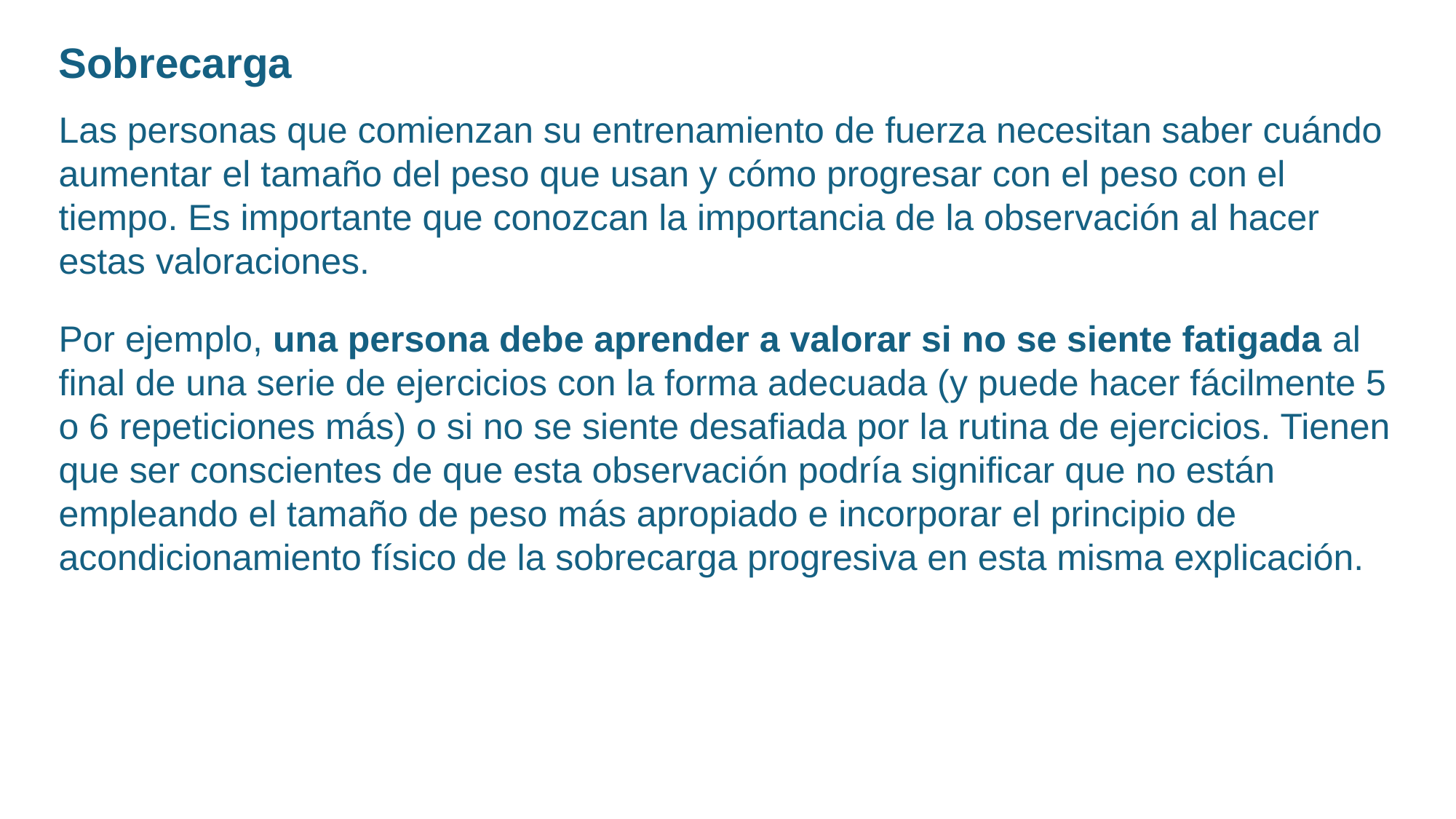

Sobrecarga
Las personas que comienzan su entrenamiento de fuerza necesitan saber cuándo aumentar el tamaño del peso que usan y cómo progresar con el peso con el tiempo. Es importante que conozcan la importancia de la observación al hacer estas valoraciones.
Por ejemplo, una persona debe aprender a valorar si no se siente fatigada al final de una serie de ejercicios con la forma adecuada (y puede hacer fácilmente 5 o 6 repeticiones más) o si no se siente desafiada por la rutina de ejercicios. Tienen que ser conscientes de que esta observación podría significar que no están empleando el tamaño de peso más apropiado e incorporar el principio de acondicionamiento físico de la sobrecarga progresiva en esta misma explicación.